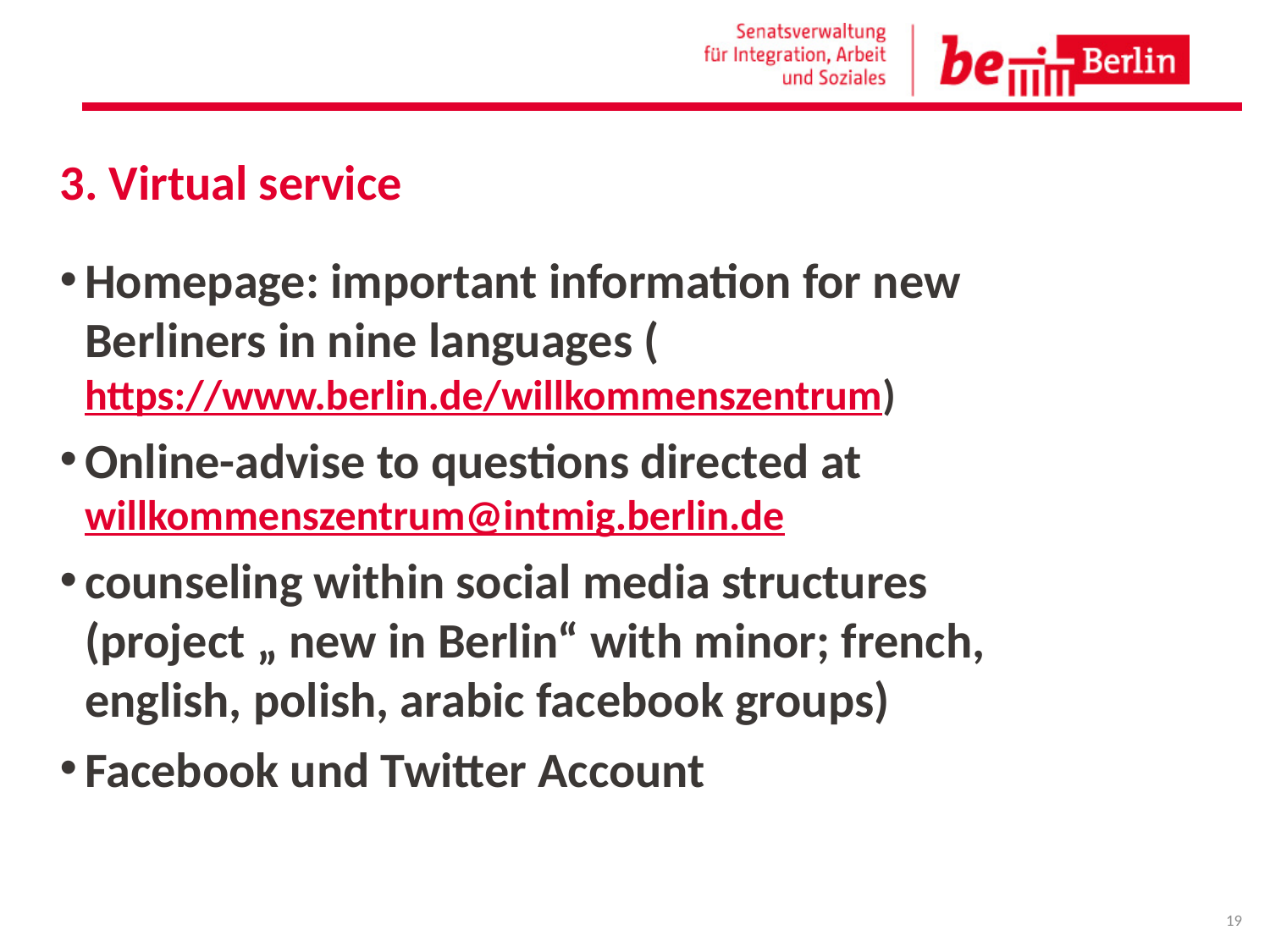

# 3. Virtual service
Homepage: important information for new Berliners in nine languages (https://www.berlin.de/willkommenszentrum)
Online-advise to questions directed at willkommenszentrum@intmig.berlin.de
counseling within social media structures (project „ new in Berlin“ with minor; french, english, polish, arabic facebook groups)
Facebook und Twitter Account

19